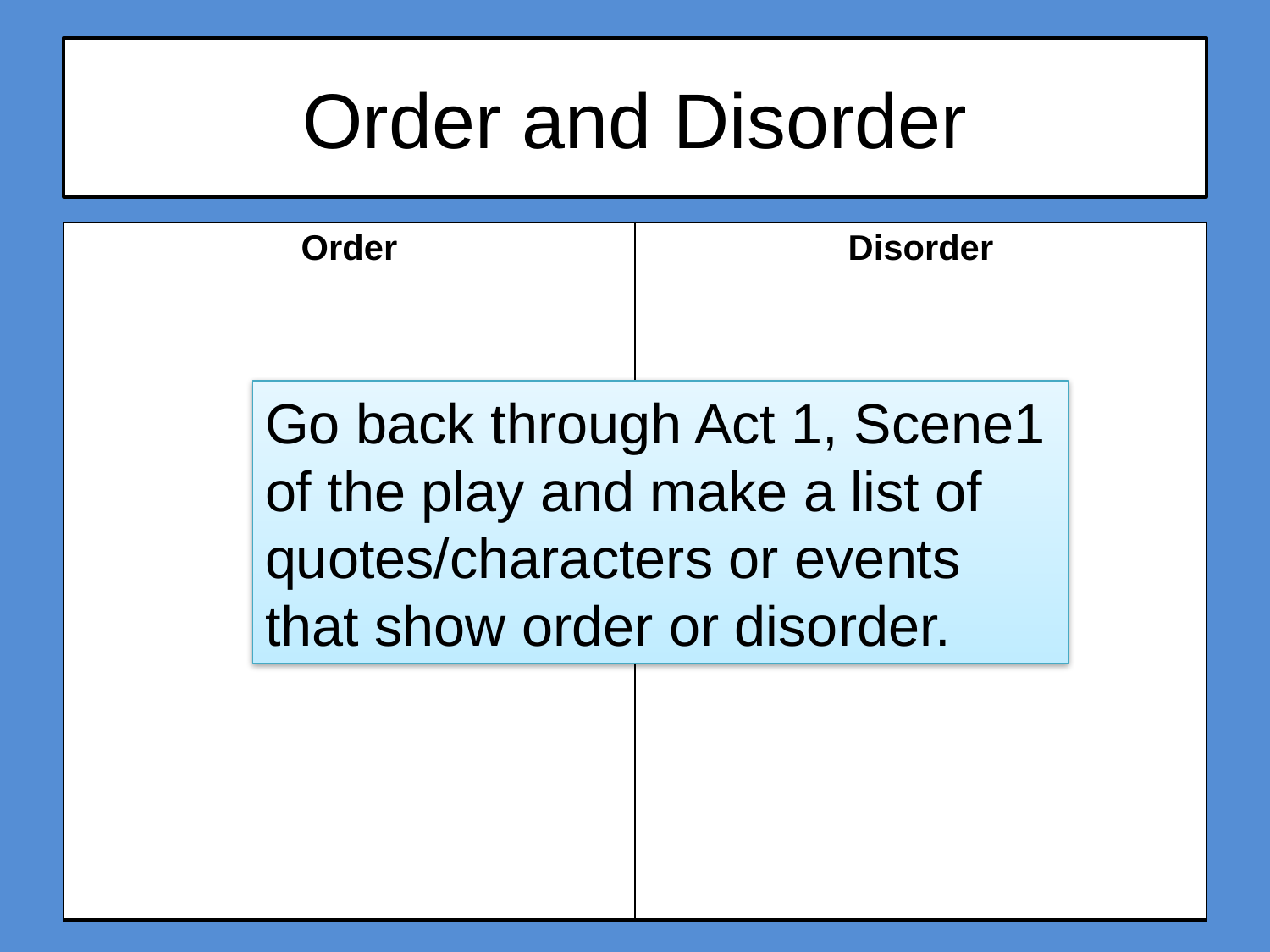

# Order and Disorder
| Order | Disorder |
| --- | --- |
Go back through Act 1, Scene1 of the play and make a list of quotes/characters or events that show order or disorder.